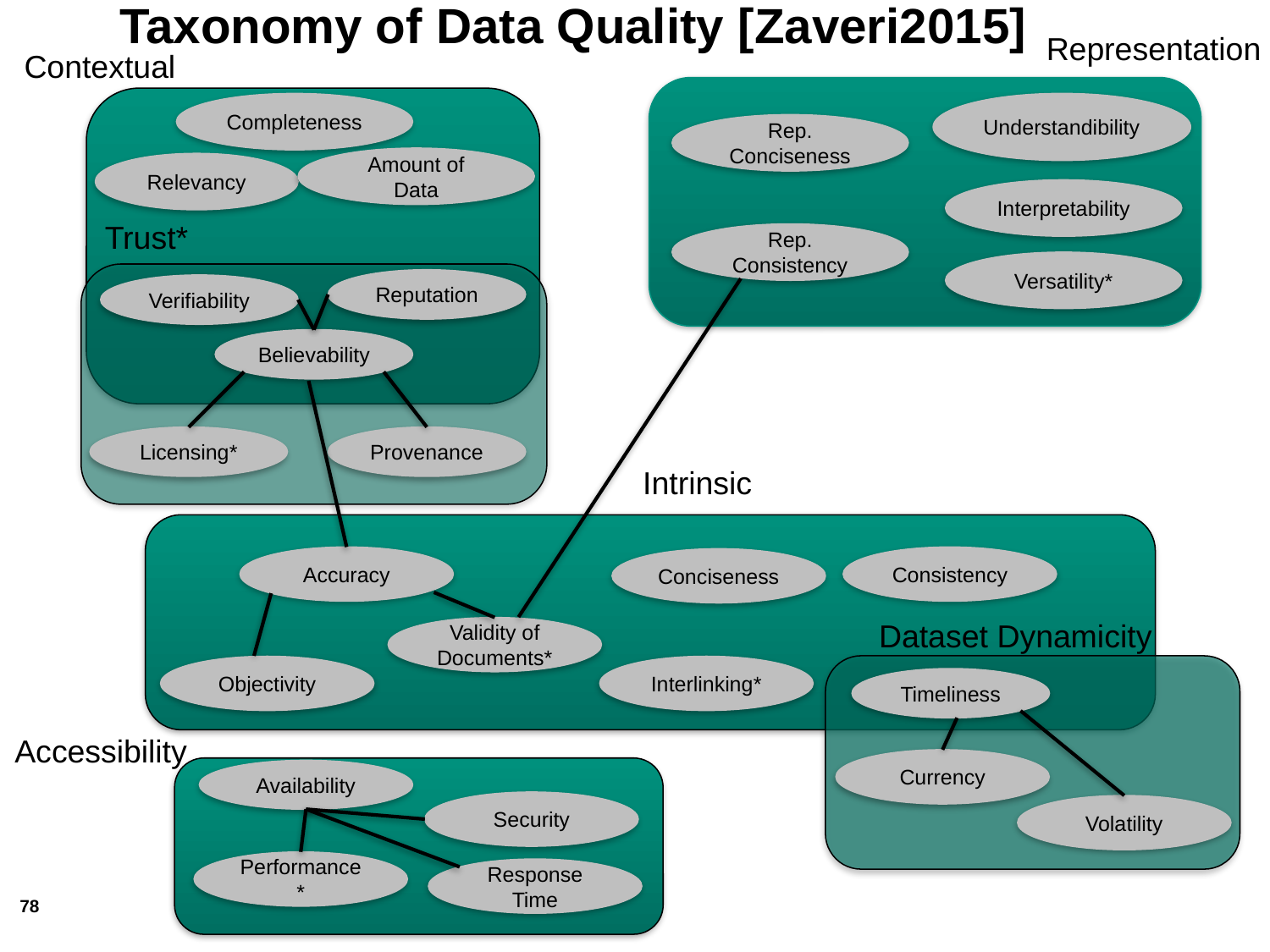

# Taxonomy of Data Quality [Zaveri2015]
Representation
Contextual

Completeness
Understandibility
Rep.
Conciseness
Amount of Data
Relevancy
Interpretability
Trust*
Rep.
Consistency
Versatility*

Reputation
Verifiability
Believability
Licensing*
Provenance
Intrinsic

Accuracy
Consistency
Conciseness
Dataset Dynamicity
Validity of
Documents*

Objectivity
Interlinking*
Timeliness
Accessibility
Currency

Availability
Security
Volatility
Performance*
Response Time